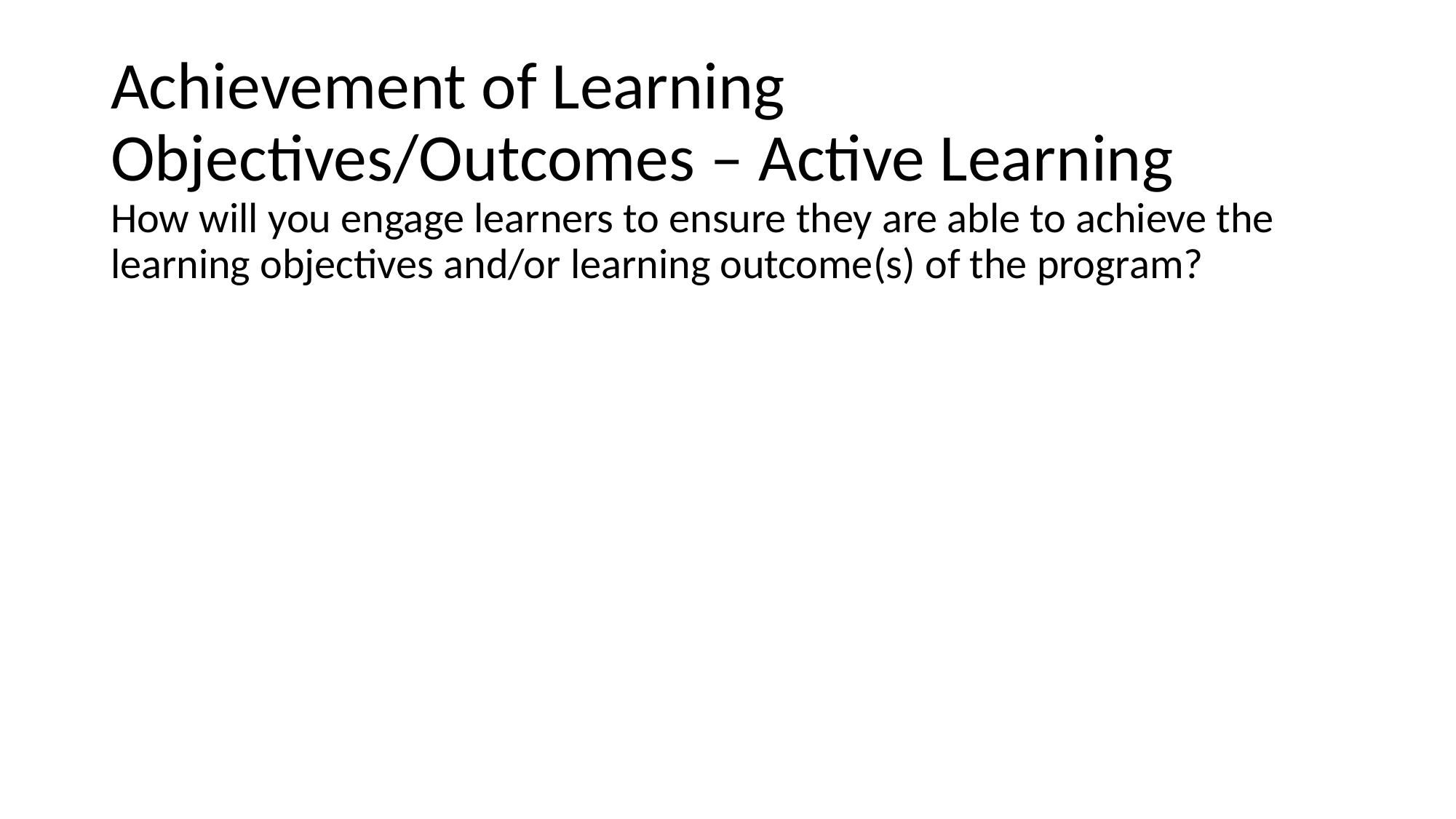

Achievement of Learning Objectives/Outcomes – Active Learning
How will you engage learners to ensure they are able to achieve the learning objectives and/or learning outcome(s) of the program?